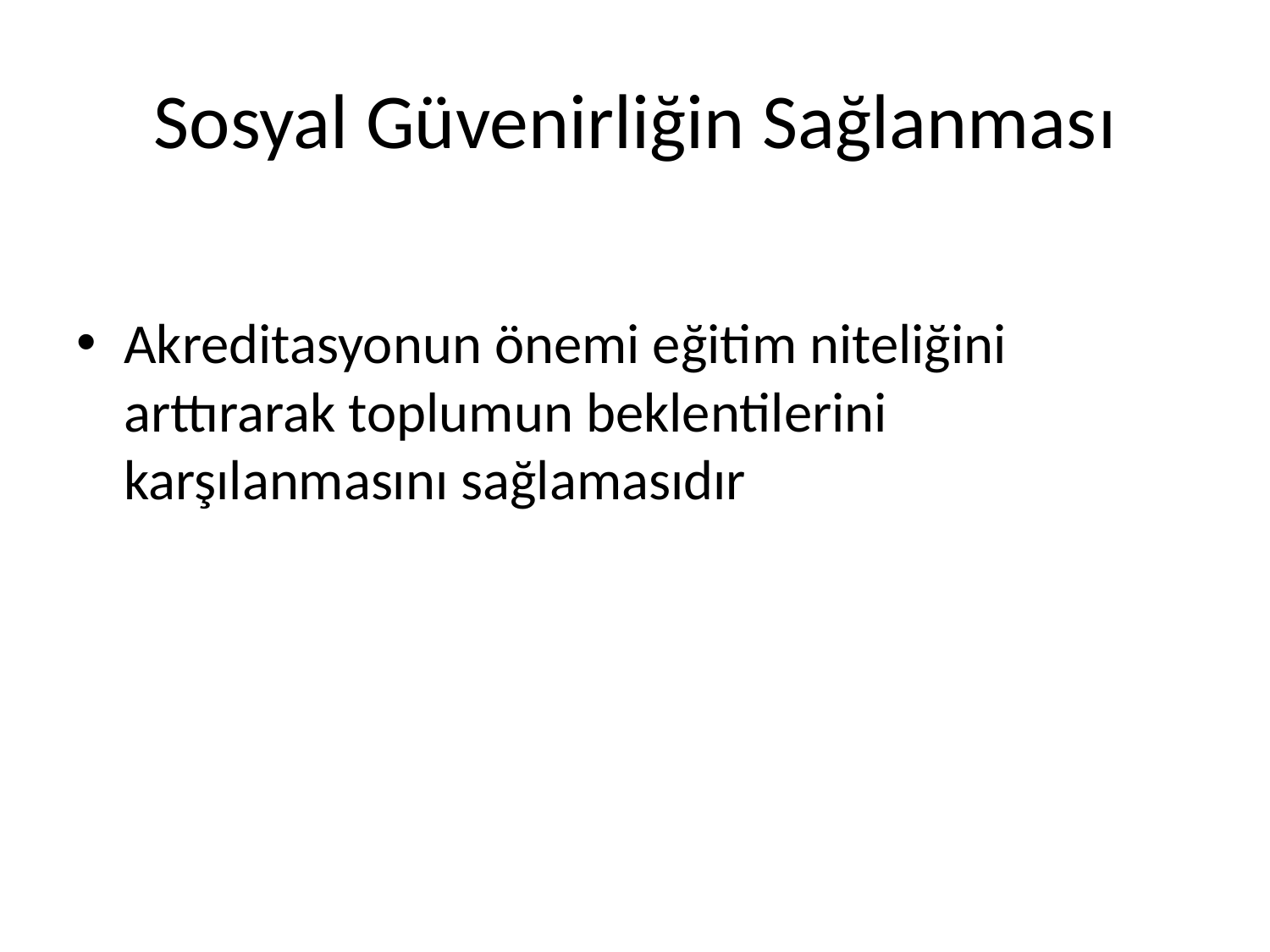

# Sosyal Güvenirliğin Sağlanması

Akreditasyonun önemi eğitim niteliğini arttırarak toplumun beklentilerini karşılanmasını sağlamasıdır